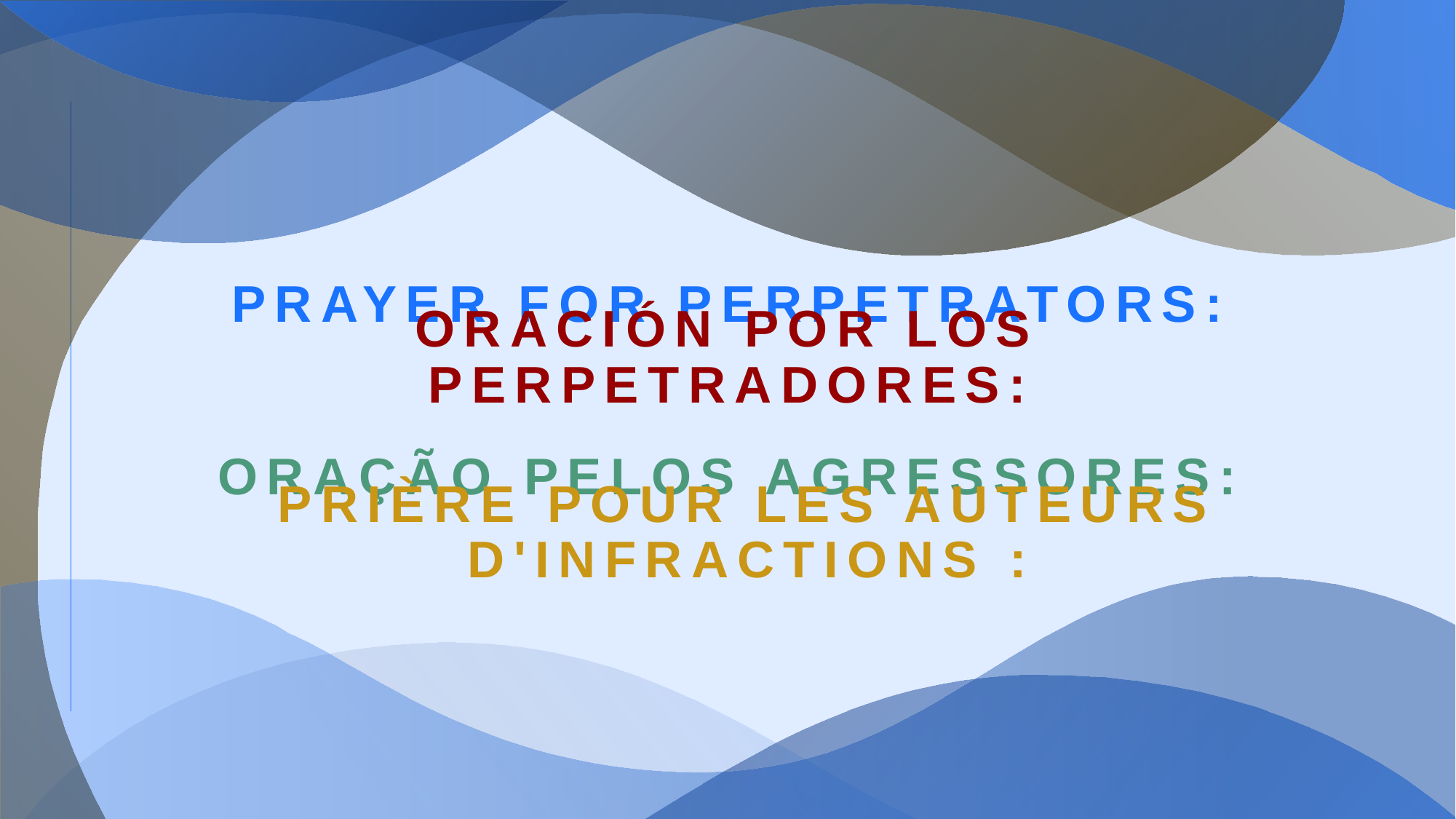

Prayer for Perpetrators:
Oración por los perpetradores:
Oração pelos agressores:
Prière pour les auteurs d'infractions :